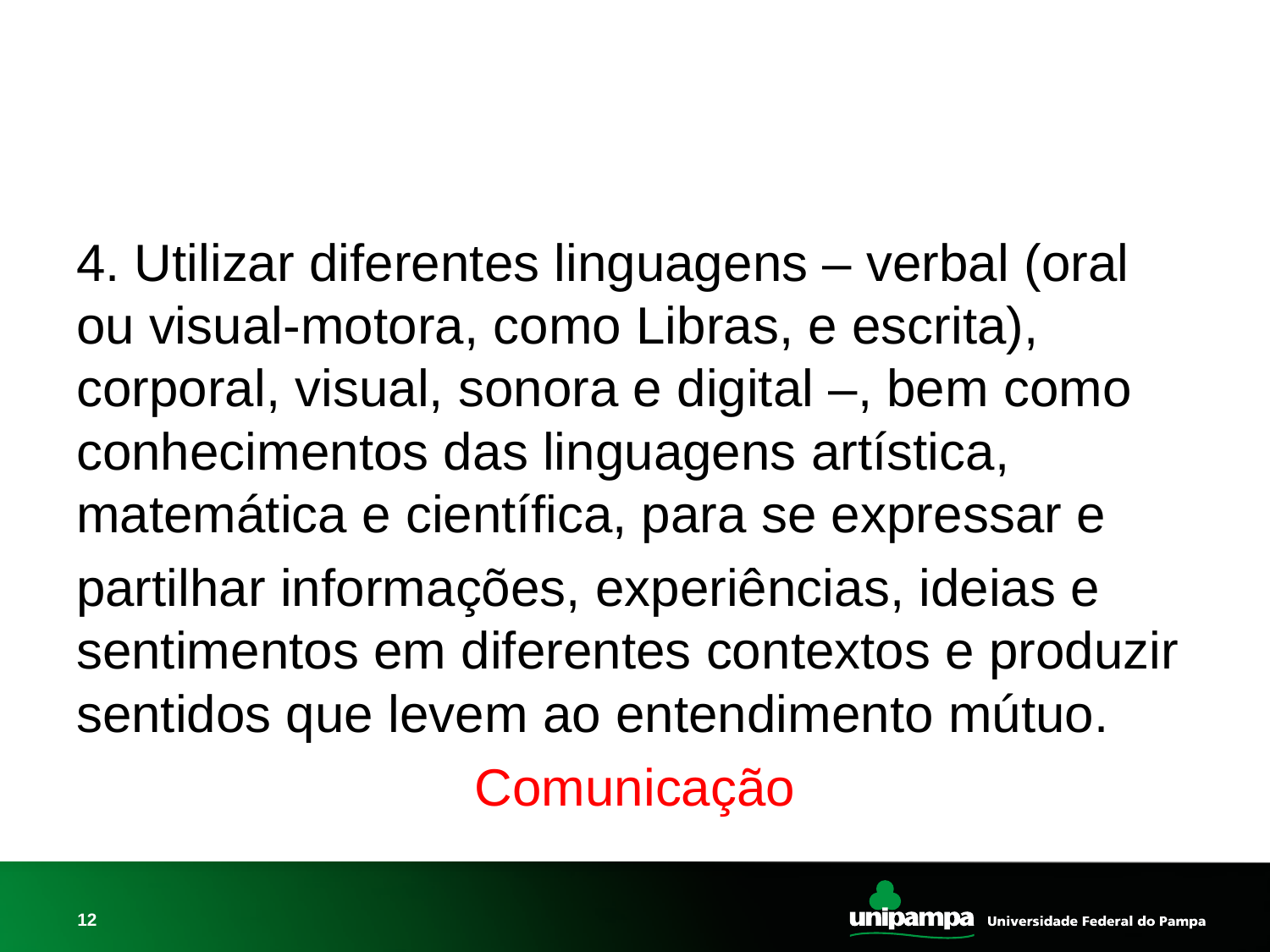

#
4. Utilizar diferentes linguagens – verbal (oral ou visual-motora, como Libras, e escrita), corporal, visual, sonora e digital –, bem como conhecimentos das linguagens artística, matemática e científica, para se expressar e
partilhar informações, experiências, ideias e sentimentos em diferentes contextos e produzir sentidos que levem ao entendimento mútuo.
Comunicação